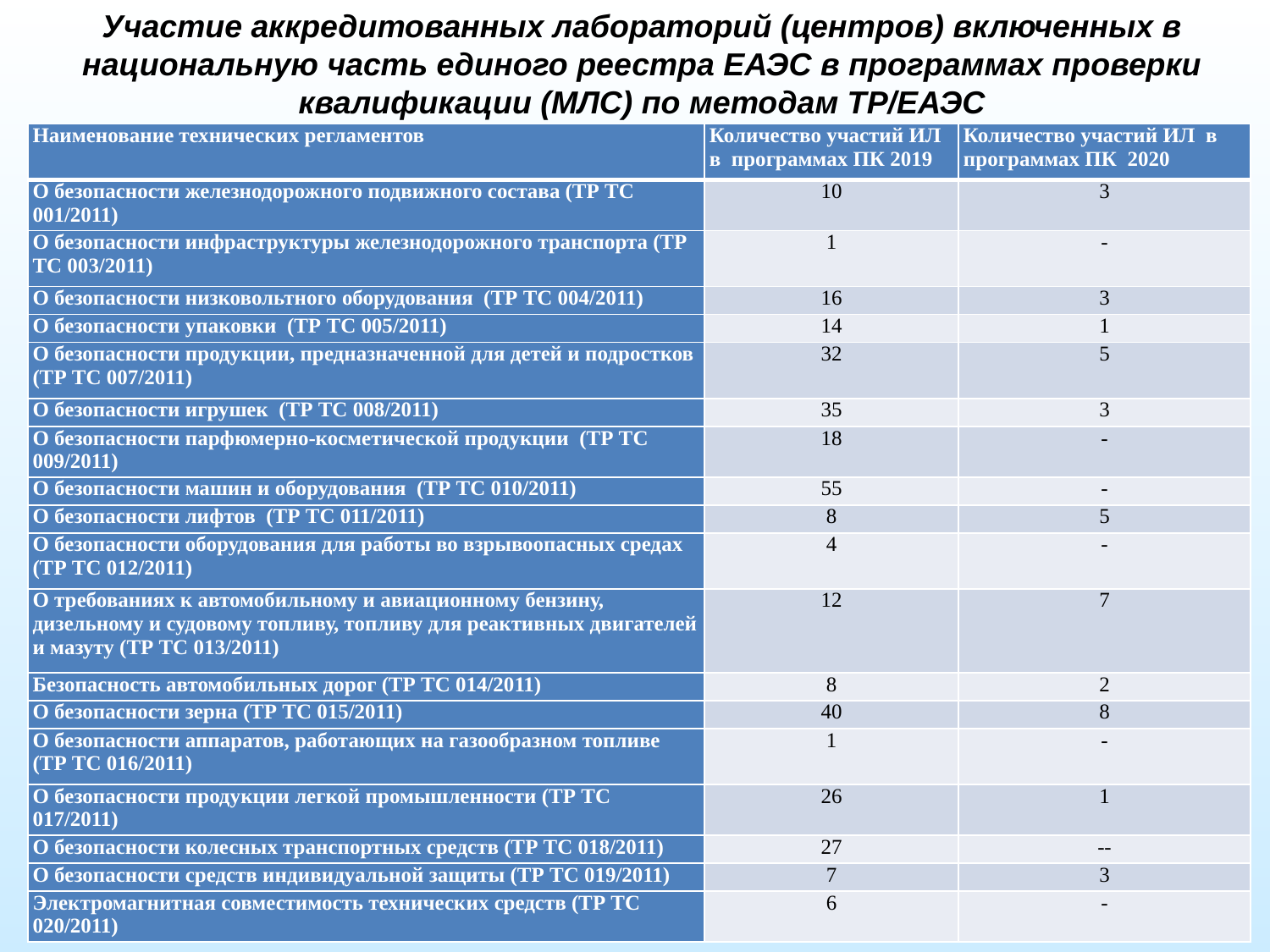

Участие аккредитованных лабораторий (центров) включенных в национальную часть единого реестра ЕАЭС в программах проверки квалификации (МЛС) по методам ТР/ЕАЭС
| Наименование технических регламентов | Количество участий ИЛ в программах ПК 2019 | Количество участий ИЛ в программах ПК 2020 |
| --- | --- | --- |
| О безопасности железнодорожного подвижного состава (ТР ТС 001/2011) | 10 | 3 |
| О безопасности инфраструктуры железнодорожного транспорта (ТР ТС 003/2011) | 1 | - |
| О безопасности низковольтного оборудования (ТР ТС 004/2011) | 16 | 3 |
| О безопасности упаковки (ТР ТС 005/2011) | 14 | 1 |
| О безопасности продукции, предназначенной для детей и подростков (ТР ТС 007/2011) | 32 | 5 |
| О безопасности игрушек (ТР ТС 008/2011) | 35 | 3 |
| О безопасности парфюмерно-косметической продукции (ТР ТС 009/2011) | 18 | - |
| О безопасности машин и оборудования (ТР ТС 010/2011) | 55 | - |
| О безопасности лифтов (ТР ТС 011/2011) | 8 | 5 |
| О безопасности оборудования для работы во взрывоопасных средах (ТР ТС 012/2011) | 4 | - |
| О требованиях к автомобильному и авиационному бензину, дизельному и судовому топливу, топливу для реактивных двигателей и мазуту (ТР ТС 013/2011) | 12 | 7 |
| Безопасность автомобильных дорог (ТР ТС 014/2011) | 8 | 2 |
| О безопасности зерна (ТР ТС 015/2011) | 40 | 8 |
| О безопасности аппаратов, работающих на газообразном топливе (ТР ТС 016/2011) | 1 | - |
| О безопасности продукции легкой промышленности (ТР ТС 017/2011) | 26 | 1 |
| О безопасности колесных транспортных средств (ТР ТС 018/2011) | 27 | -- |
| О безопасности средств индивидуальной защиты (ТР ТС 019/2011) | 7 | 3 |
| Электромагнитная совместимость технических средств (ТР ТС 020/2011) | 6 | - |